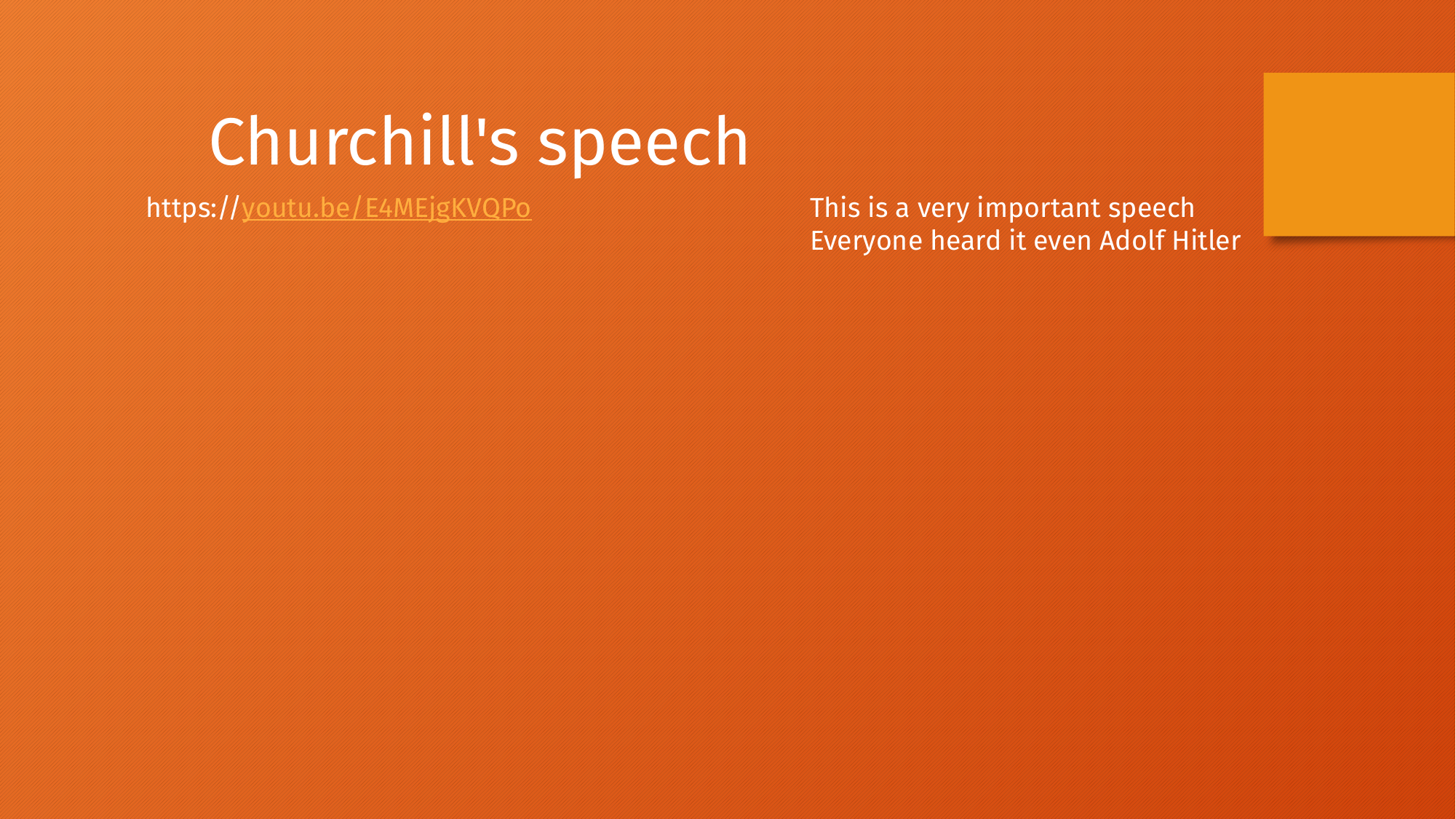

Churchill's speech
https://youtu.be/E4MEjgKVQPo
This is a very important speech
Everyone heard it even Adolf Hitler